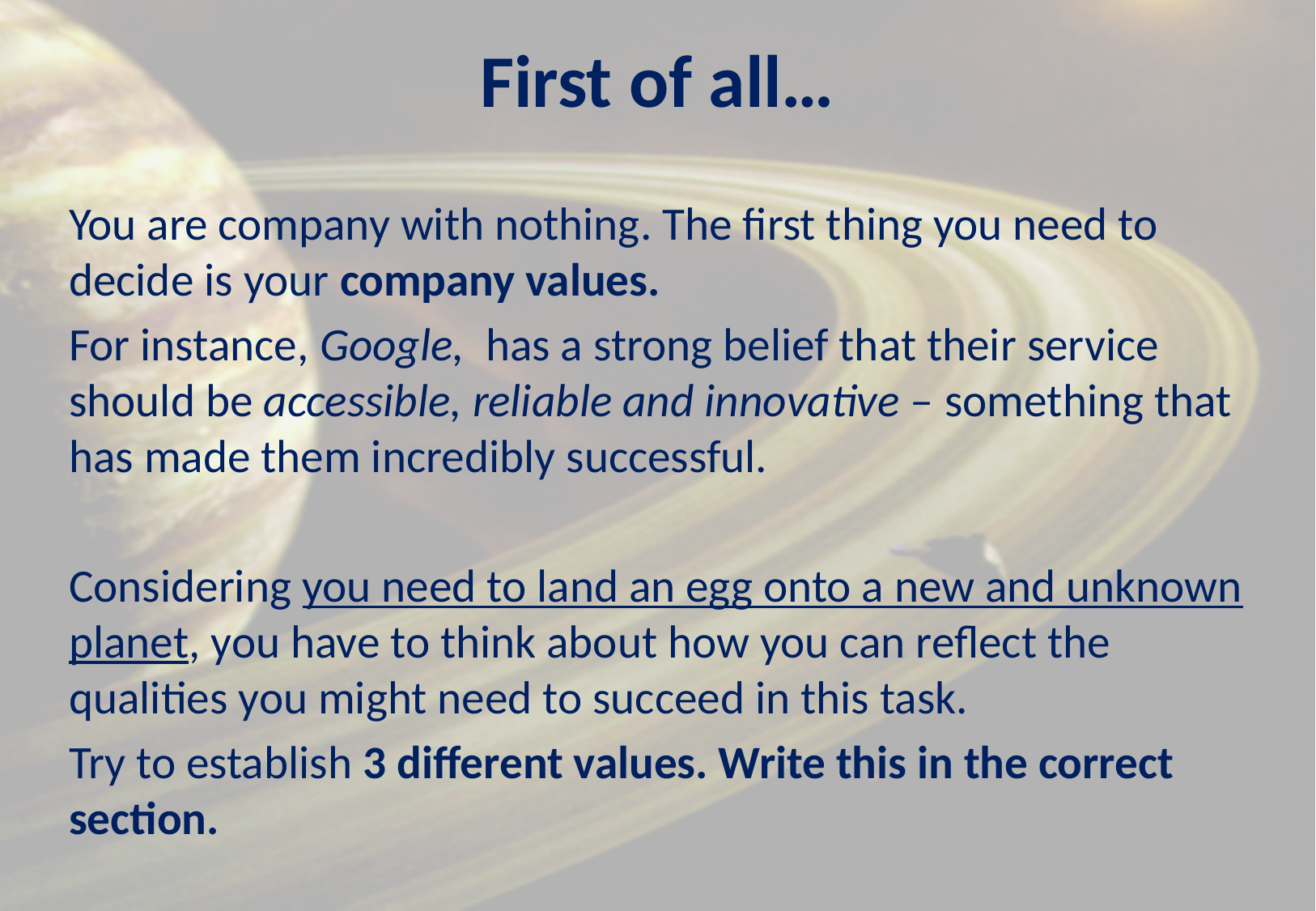

# First of all…
You are company with nothing. The first thing you need to decide is your company values.
For instance, Google,  has a strong belief that their service should be accessible, reliable and innovative – something that has made them incredibly successful.

Considering you need to land an egg onto a new and unknown planet, you have to think about how you can reflect the qualities you might need to succeed in this task.
Try to establish 3 different values. Write this in the correct section.